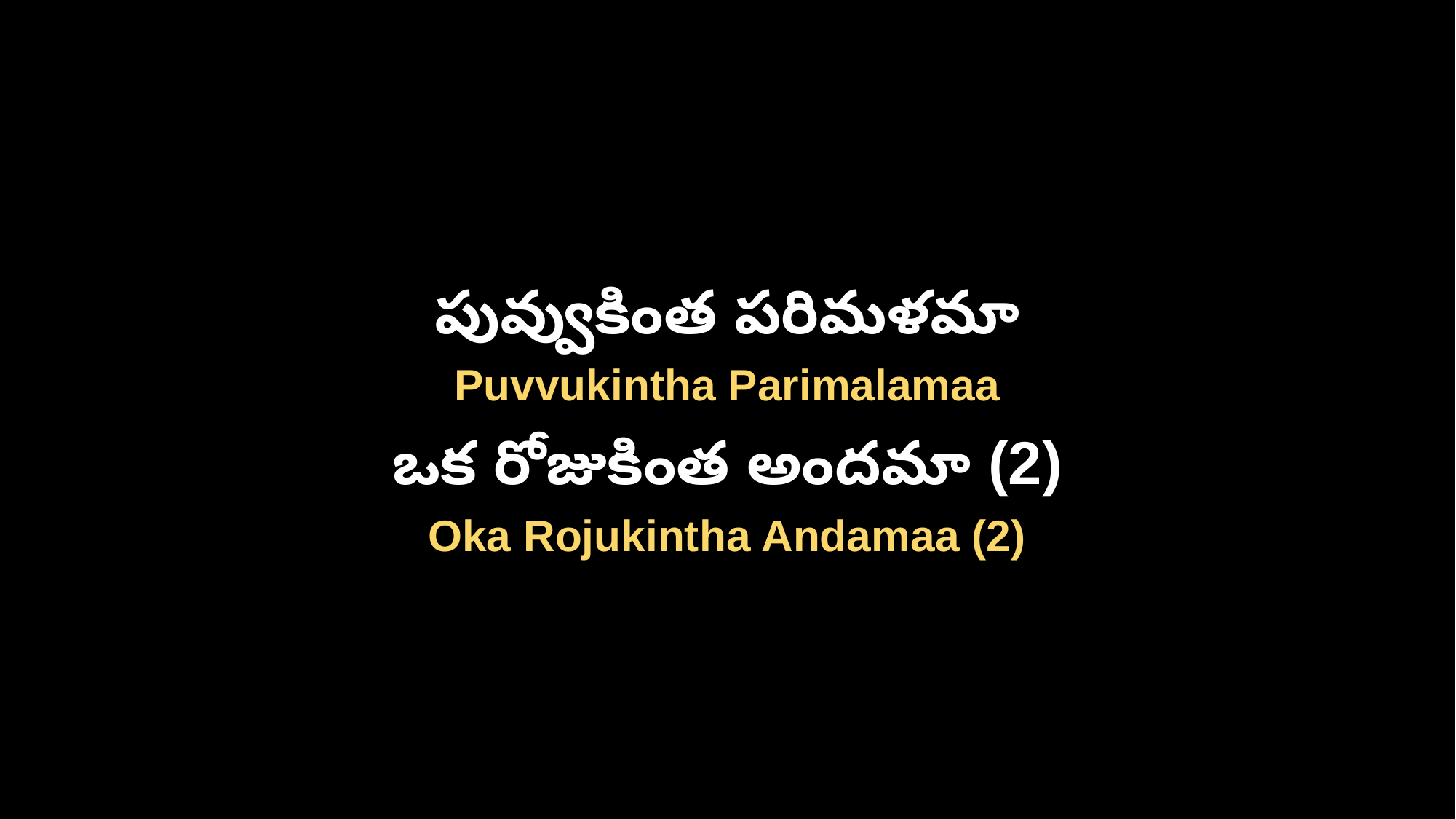

పువ్వుకింత పరిమళమా
Puvvukintha Parimalamaa
ఒక రోజుకింత అందమా (2)
Oka Rojukintha Andamaa (2)